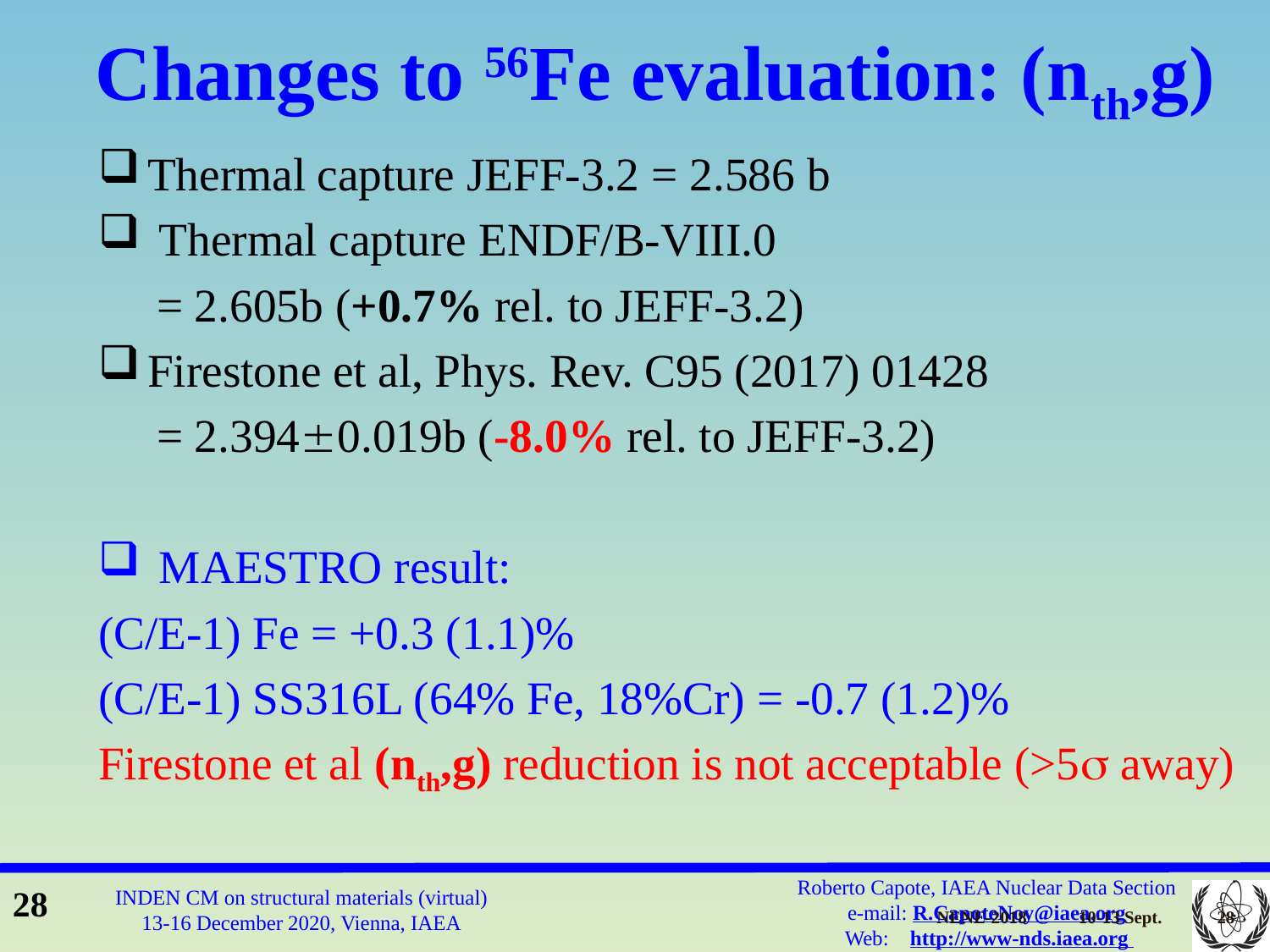

# Changes to 56Fe evaluation: (nth,g)
Thermal capture JEFF-3.2 = 2.586 b
 Thermal capture ENDF/B-VIII.0
     = 2.605b (+0.7% rel. to JEFF-3.2)
Firestone et al, Phys. Rev. C95 (2017) 01428
     = 2.394±0.019b (-8.0% rel. to JEFF-3.2)

 MAESTRO result:
(C/E-1) Fe = +0.3 (1.1)%
(C/E-1) SS316L (64% Fe, 18%Cr) = -0.7 (1.2)%
Firestone et al (nth,g) reduction is not acceptable (>5σ away)
NENE-2018
10-13 Sept.
28